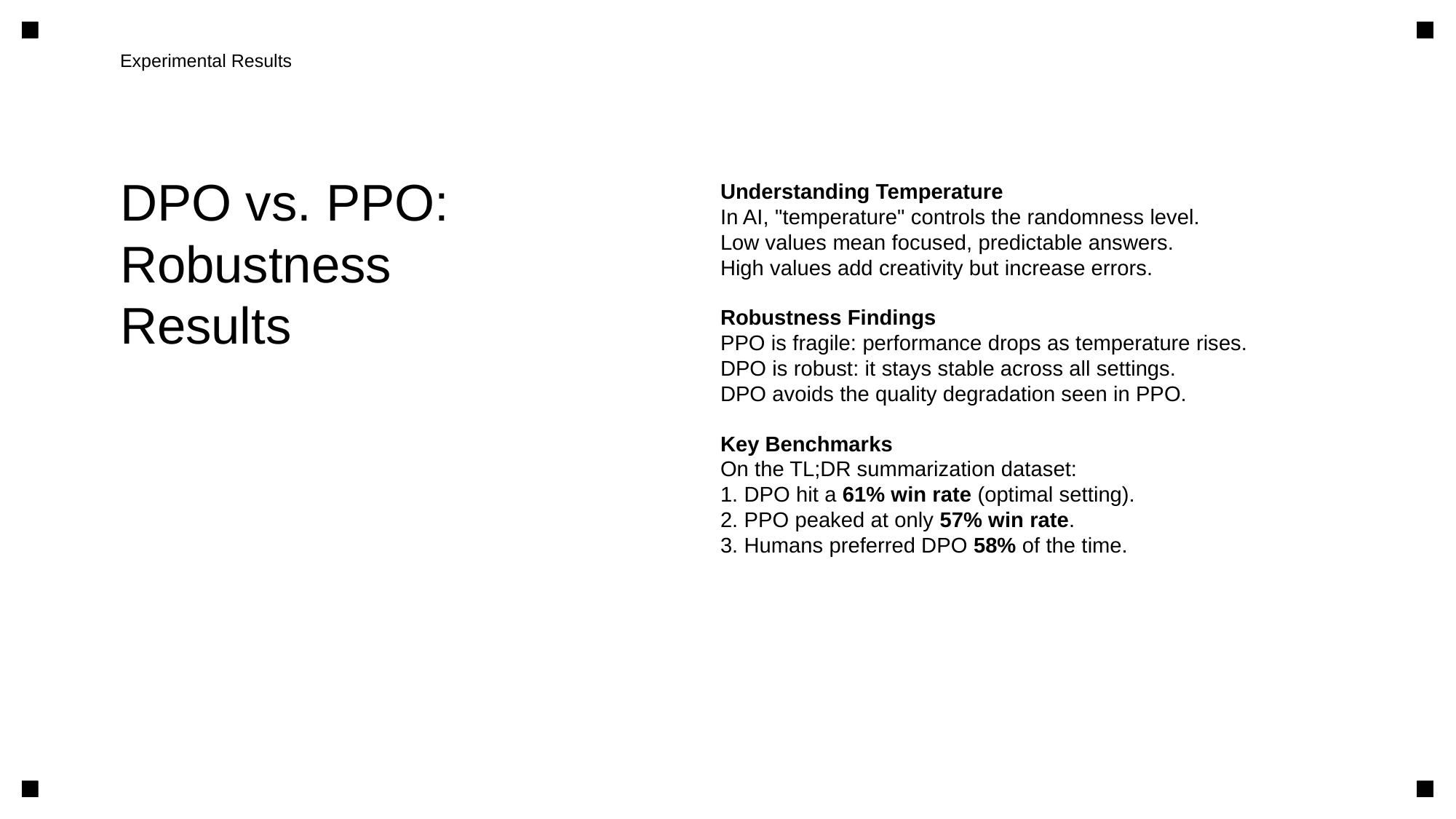

Experimental Results
DPO vs. PPO:
Robustness
Results
Understanding Temperature
In AI, "temperature" controls the randomness level.
Low values mean focused, predictable answers.
High values add creativity but increase errors.
Robustness Findings
PPO is fragile: performance drops as temperature rises.
DPO is robust: it stays stable across all settings.
DPO avoids the quality degradation seen in PPO.
Key Benchmarks
On the TL;DR summarization dataset:
1. DPO hit a 61% win rate (optimal setting).
2. PPO peaked at only 57% win rate.
3. Humans preferred DPO 58% of the time.